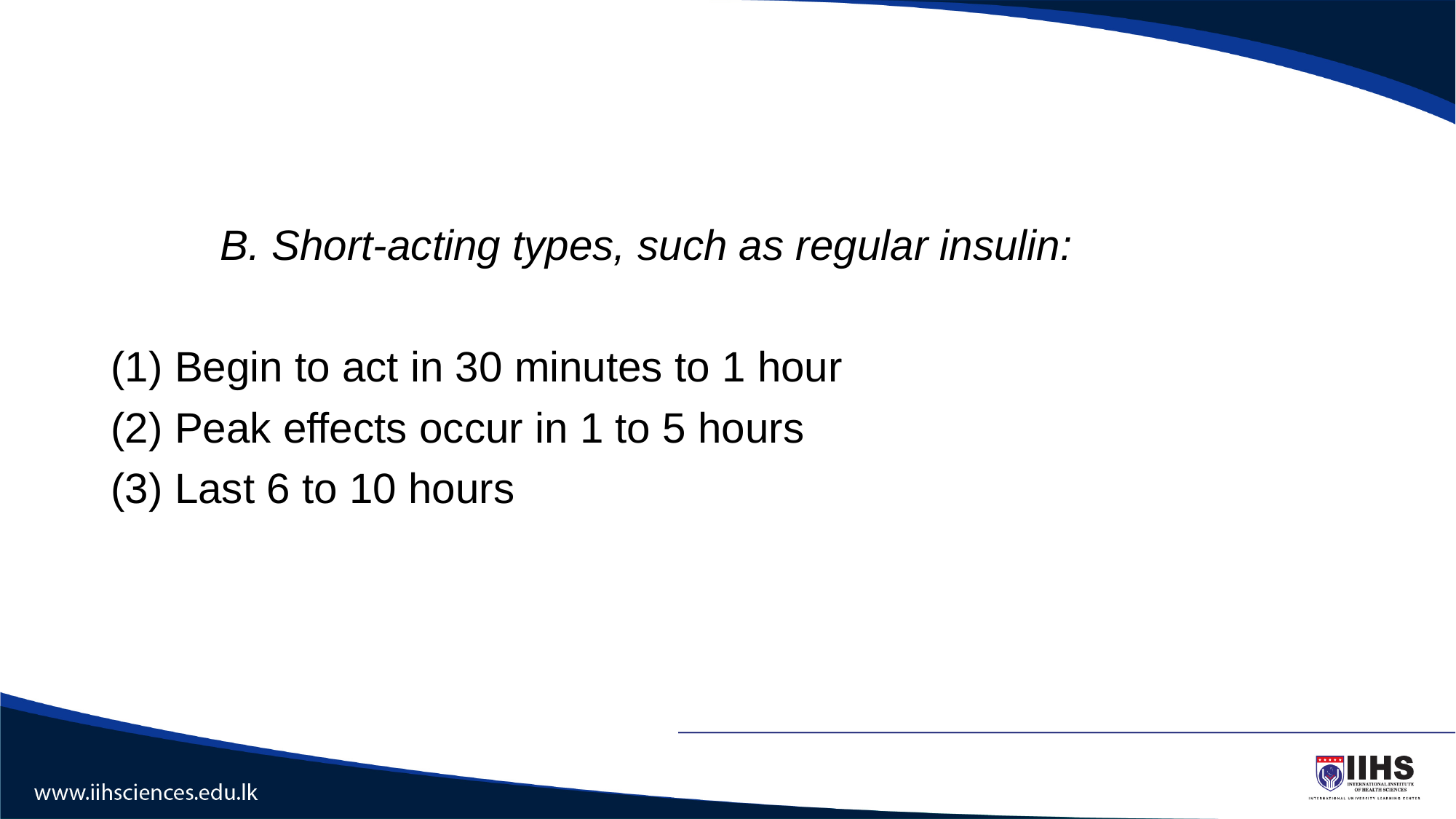

#
	B. Short-acting types, such as regular insulin:

(1) Begin to act in 30 minutes to 1 hour
(2) Peak effects occur in 1 to 5 hours
(3) Last 6 to 10 hours